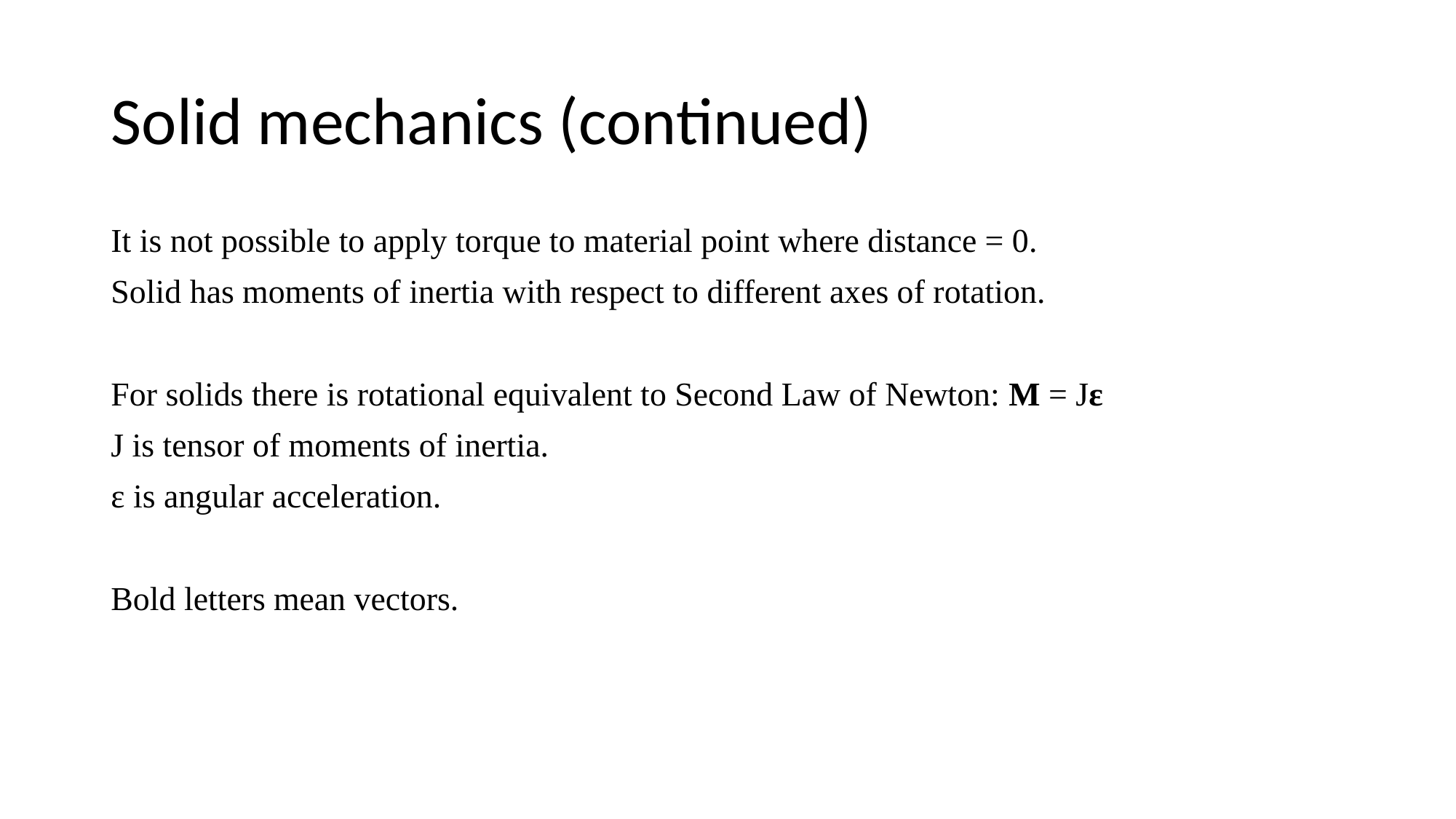

# Solid mechanics (continued)
It is not possible to apply torque to material point where distance = 0.
Solid has moments of inertia with respect to different axes of rotation.

For solids there is rotational equivalent to Second Law of Newton: M = Jε
J is tensor of moments of inertia.
ε is angular acceleration.

Bold letters mean vectors.